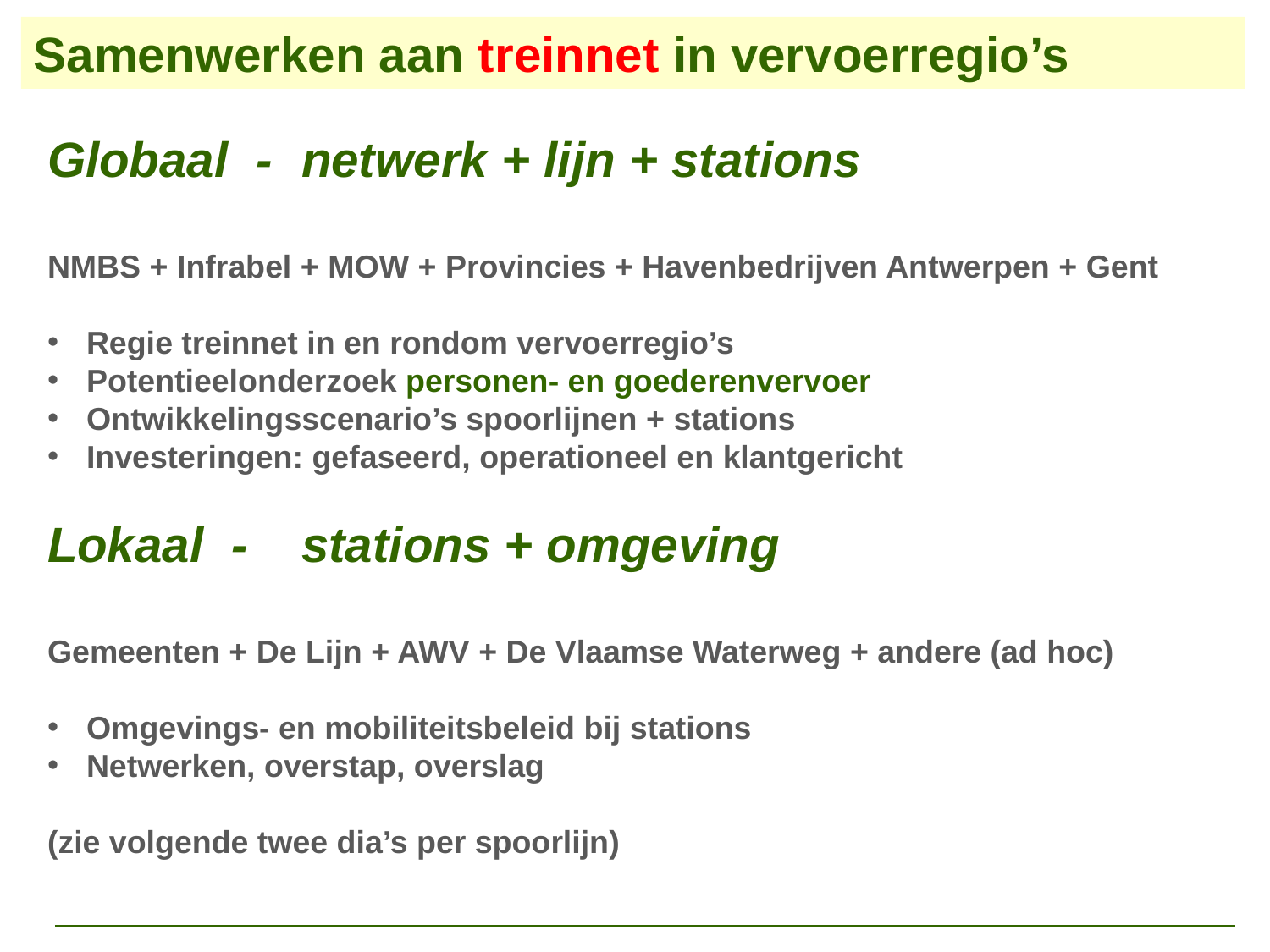

Samenwerken aan treinnet in vervoerregio’s

Globaal  - 	netwerk + lijn + stations

NMBS + Infrabel + MOW + Provincies + Havenbedrijven Antwerpen + Gent

 Regie treinnet in en rondom vervoerregio’s
 Potentieelonderzoek personen- en goederenvervoer
 Ontwikkelingsscenario’s spoorlijnen + stations
 Investeringen: gefaseerd, operationeel en klantgericht

Lokaal  - 	stations + omgeving

Gemeenten + De Lijn + AWV + De Vlaamse Waterweg + andere (ad hoc)

 Omgevings- en mobiliteitsbeleid bij stations
 Netwerken, overstap, overslag

(zie volgende twee dia’s per spoorlijn)